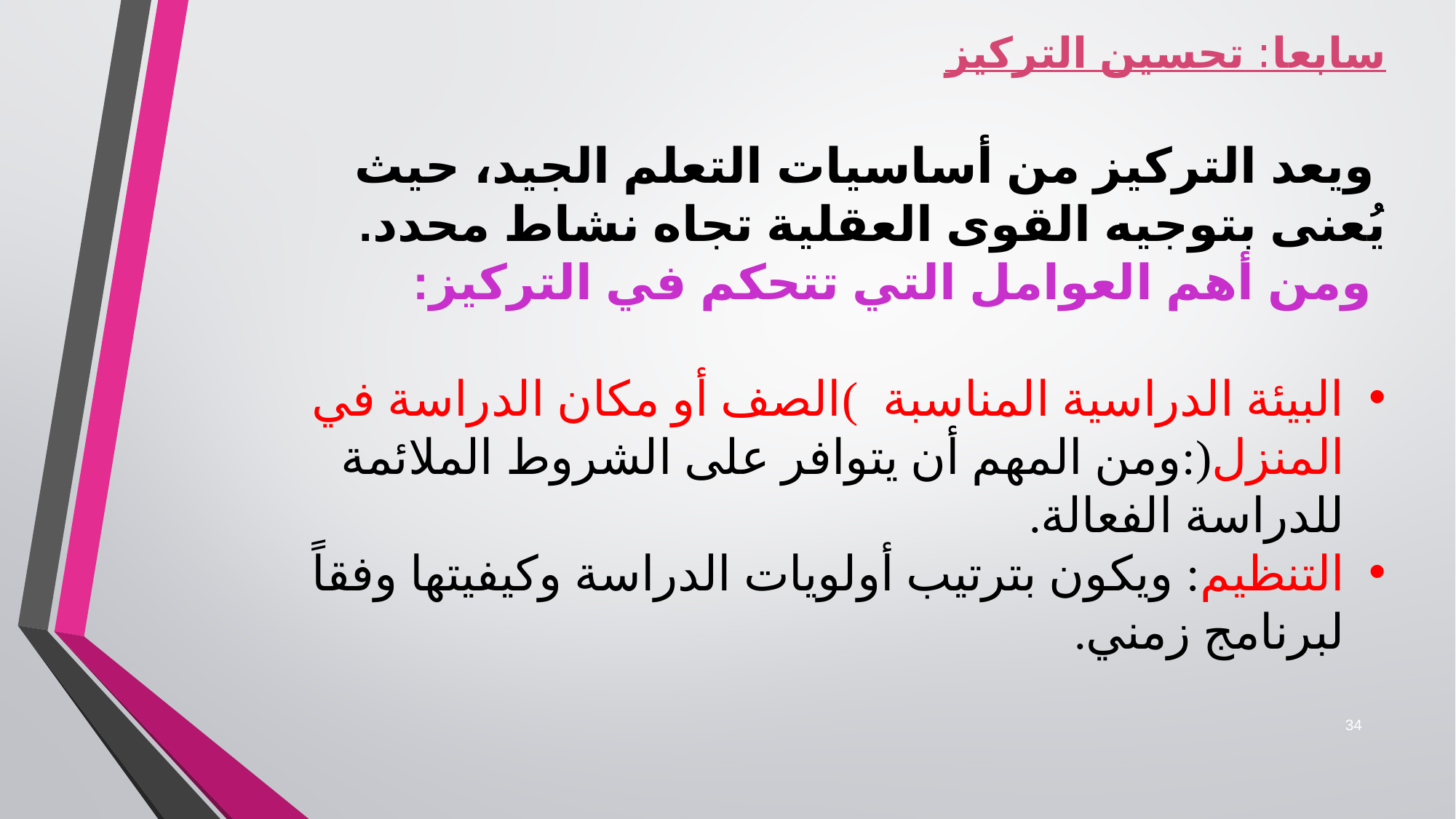

سابعا: تحسين التركيز

 ويعد التركيز من أساسيات التعلم الجيد، حيث يُعنى بتوجيه القوى العقلية تجاه نشاط محدد.
 ومن أهم العوامل التي تتحكم في التركيز:

البيئة الدراسية المناسبة  )الصف أو مكان الدراسة في المنزل(:ومن المهم أن يتوافر على الشروط الملائمة للدراسة الفعالة.
التنظيم: ويكون بترتيب أولويات الدراسة وكيفيتها وفقاً لبرنامج زمني.

34